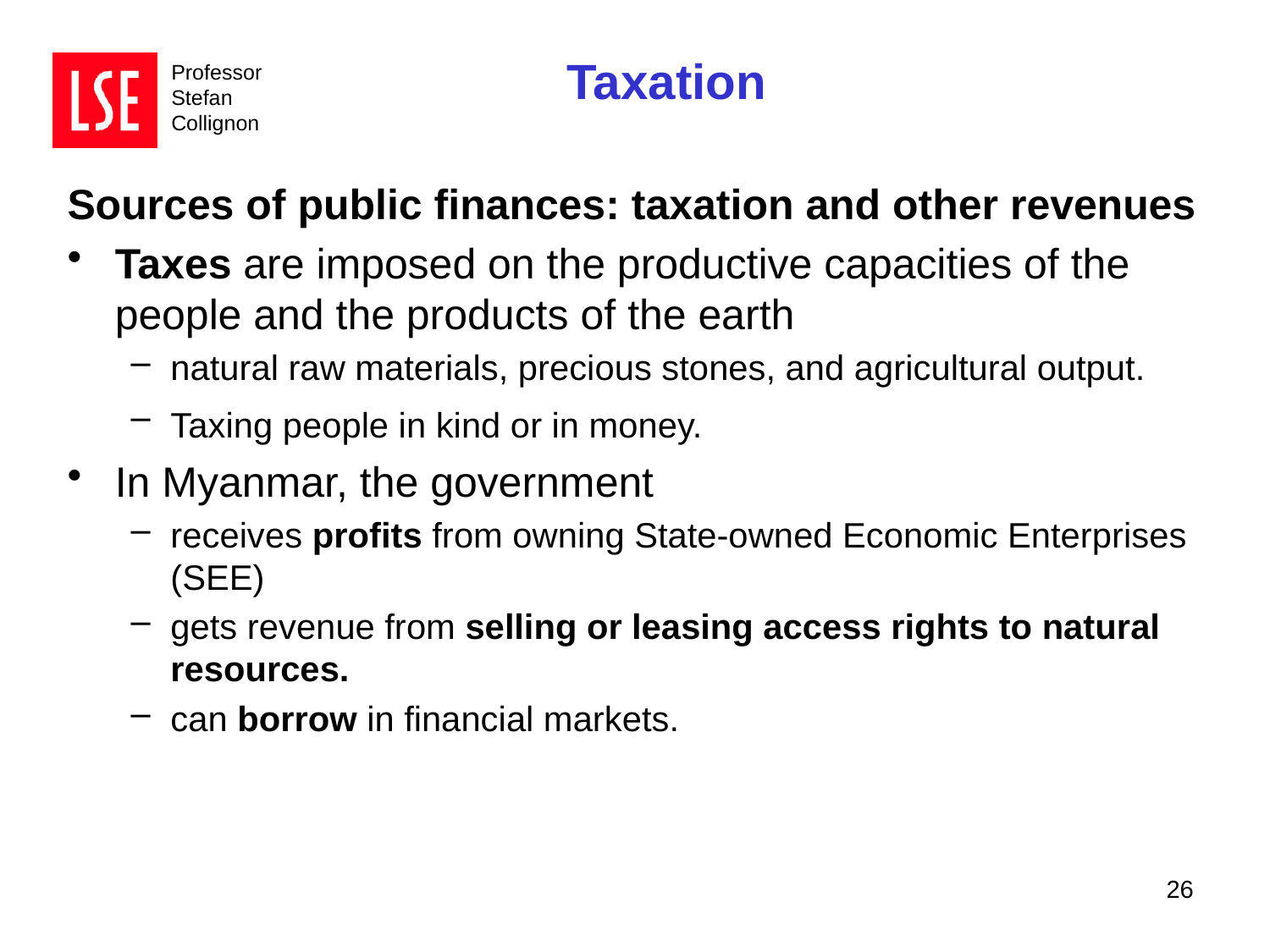

Taxation
Sources of public finances: taxation and other revenues
Taxes are imposed on the productive capacities of the people and the products of the earth
natural raw materials, precious stones, and agricultural output.
Taxing people in kind or in money.
In Myanmar, the government
receives profits from owning State-owned Economic Enterprises (SEE)
gets revenue from selling or leasing access rights to natural resources.
can borrow in financial markets.
26